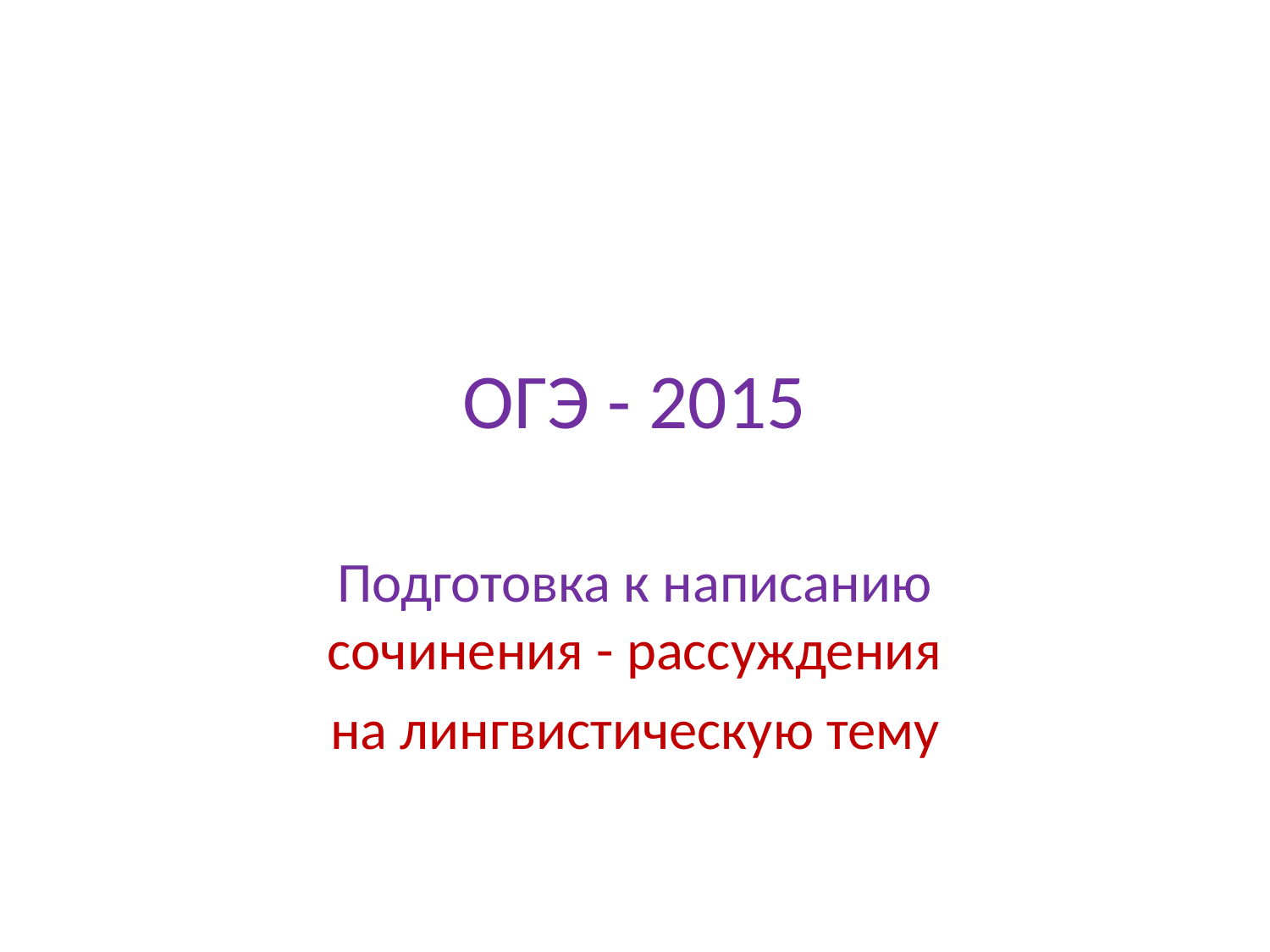

# ОГЭ - 2015
Подготовка к написанию сочинения - рассуждения
на лингвистическую тему